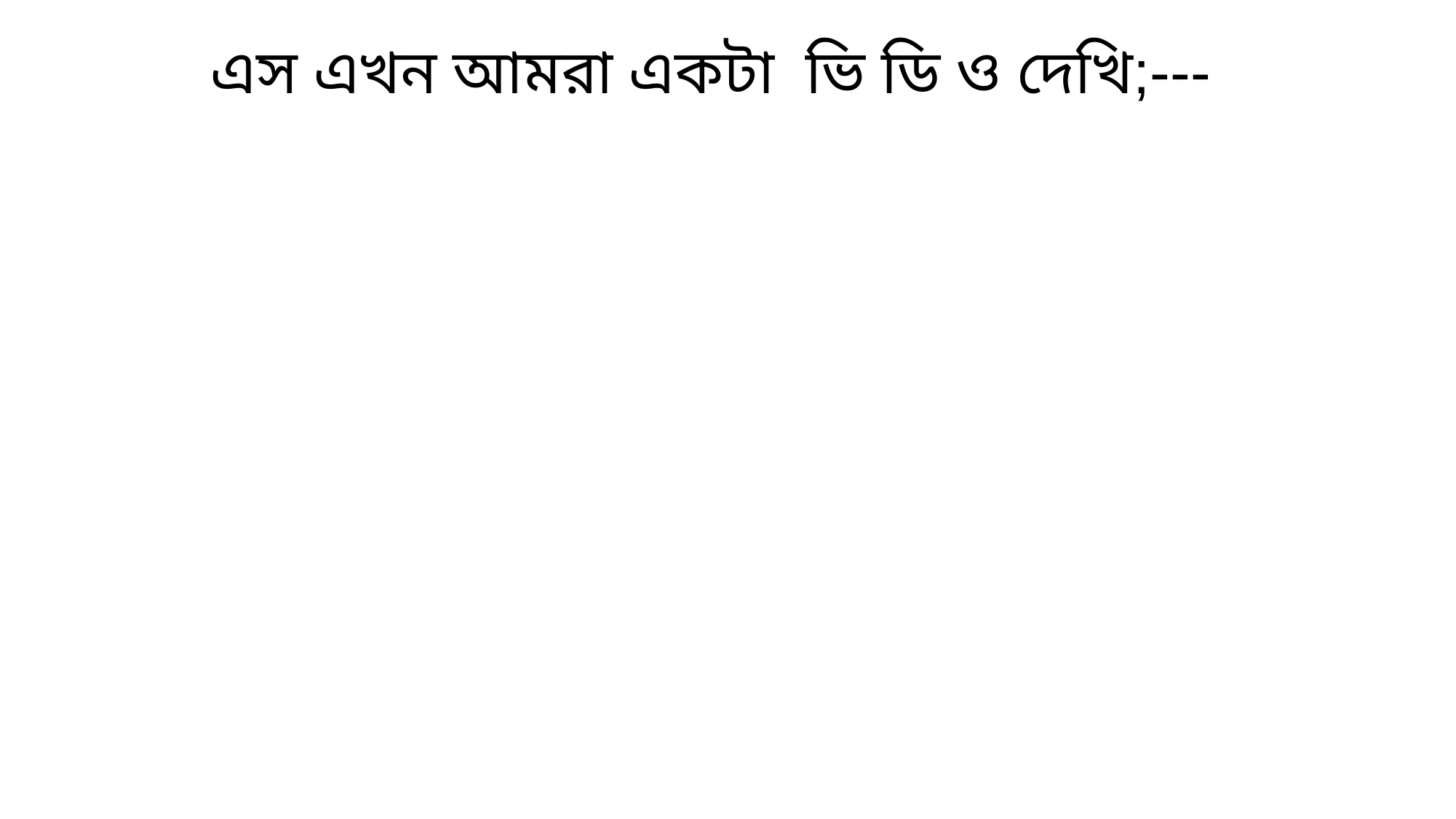

এস এখন আমরা একটা  ভি ডি ও দেখি;---